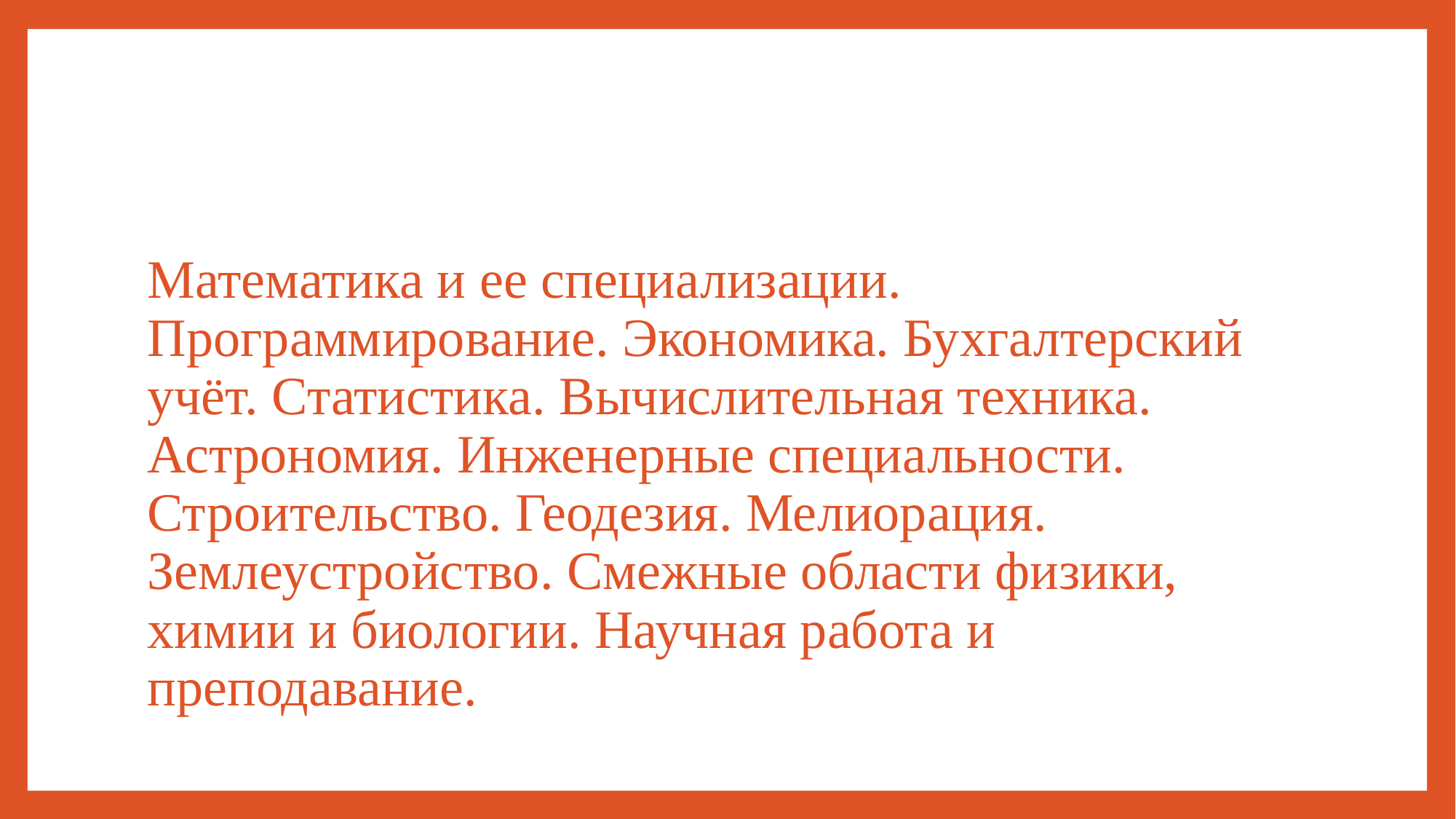

Математика и ее специализации. Программирование. Экономика. Бухгалтерский учёт. Статистика. Вычислительная техника. Астрономия. Инженерные специальности. Строительство. Геодезия. Мелиорация. Землеустройство. Смежные области физики, химии и биологии. Научная работа и преподавание.